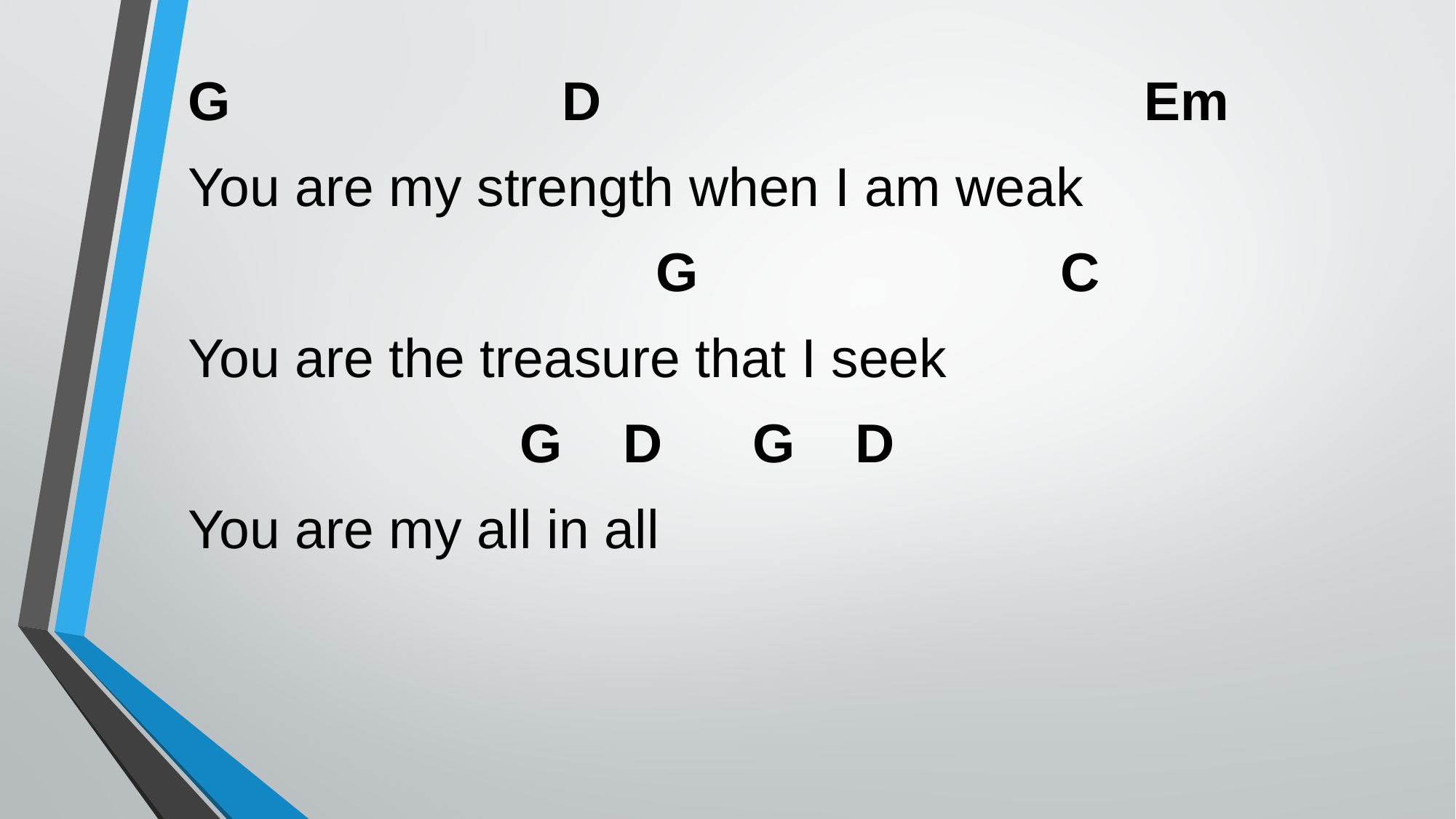

G                      D                                    Em
You are my strength when I am weak
                               G                        C
You are the treasure that I seek
                      G    D      G    D
You are my all in all